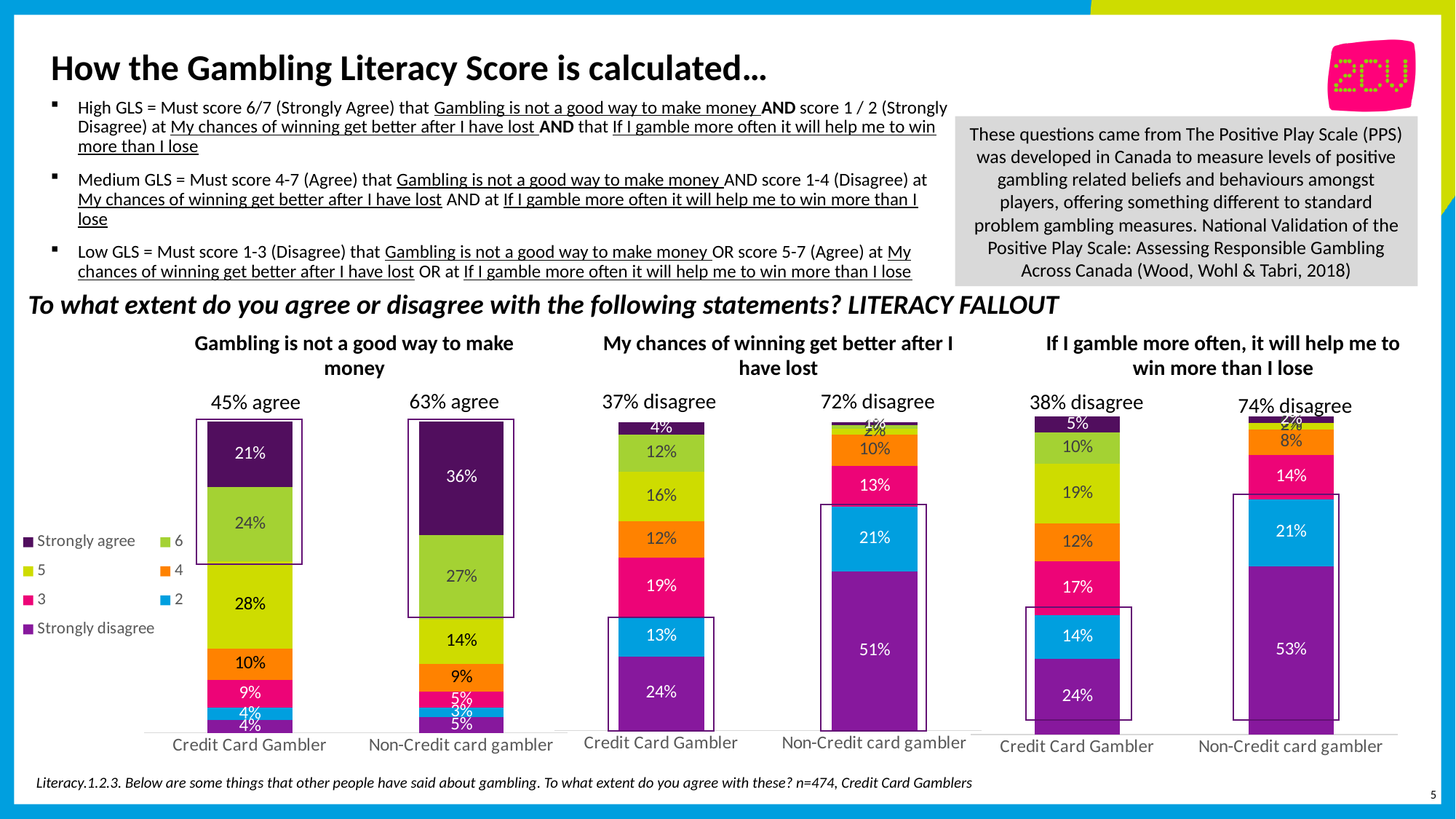

# How the Gambling Literacy Score is calculated…
High GLS = Must score 6/7 (Strongly Agree) that Gambling is not a good way to make money AND score 1 / 2 (Strongly Disagree) at My chances of winning get better after I have lost AND that If I gamble more often it will help me to win more than I lose
Medium GLS = Must score 4-7 (Agree) that Gambling is not a good way to make money AND score 1-4 (Disagree) at My chances of winning get better after I have lost AND at If I gamble more often it will help me to win more than I lose
Low GLS = Must score 1-3 (Disagree) that Gambling is not a good way to make money OR score 5-7 (Agree) at My chances of winning get better after I have lost OR at If I gamble more often it will help me to win more than I lose

These questions came from The Positive Play Scale (PPS) was developed in Canada to measure levels of positive gambling related beliefs and behaviours amongst players, offering something different to standard problem gambling measures. National Validation of the Positive Play Scale: Assessing Responsible Gambling Across Canada (Wood, Wohl & Tabri, 2018)
To what extent do you agree or disagree with the following statements? LITERACY FALLOUT
Gambling is not a good way to make money
My chances of winning get better after I have lost
If I gamble more often, it will help me to win more than I lose
72% disagree
63% agree
37% disagree
45% agree
38% disagree
74% disagree

### Chart

| Category | Strongly disagree | 2 | 3 | 4 | 5 | 6 | Strongly agree |
|---|---|---|---|---|---|---|---|
| Credit Card Gambler | 0.24 | 0.14 | 0.17 | 0.12 | 0.19 | 0.1 | 0.05 |
| Non-Credit card gambler | 0.53 | 0.21 | 0.14 | 0.08 | 0.02 | 0.0 | 0.02 |

### Chart

| Category | Strongly disagree | 2 | 3 | 4 | 5 | 6 | Strongly agree |
|---|---|---|---|---|---|---|---|
| Credit Card Gambler | 0.04 | 0.04 | 0.09 | 0.1 | 0.28 | 0.24 | 0.21 |
| Non-Credit card gambler | 0.05 | 0.03 | 0.05 | 0.09 | 0.14 | 0.27 | 0.36 |

### Chart

| Category | Strongly disagree | 2 | 3 | 4 | 5 | 6 | Strongly agree |
|---|---|---|---|---|---|---|---|
| Credit Card Gambler | 0.24 | 0.13 | 0.19 | 0.12 | 0.16 | 0.12 | 0.04 |
| Non-Credit card gambler | 0.51 | 0.21 | 0.13 | 0.1 | 0.02 | 0.01 | 0.01 |

Literacy.1.2.3. Below are some things that other people have said about gambling. To what extent do you agree with these? n=474, Credit Card Gamblers